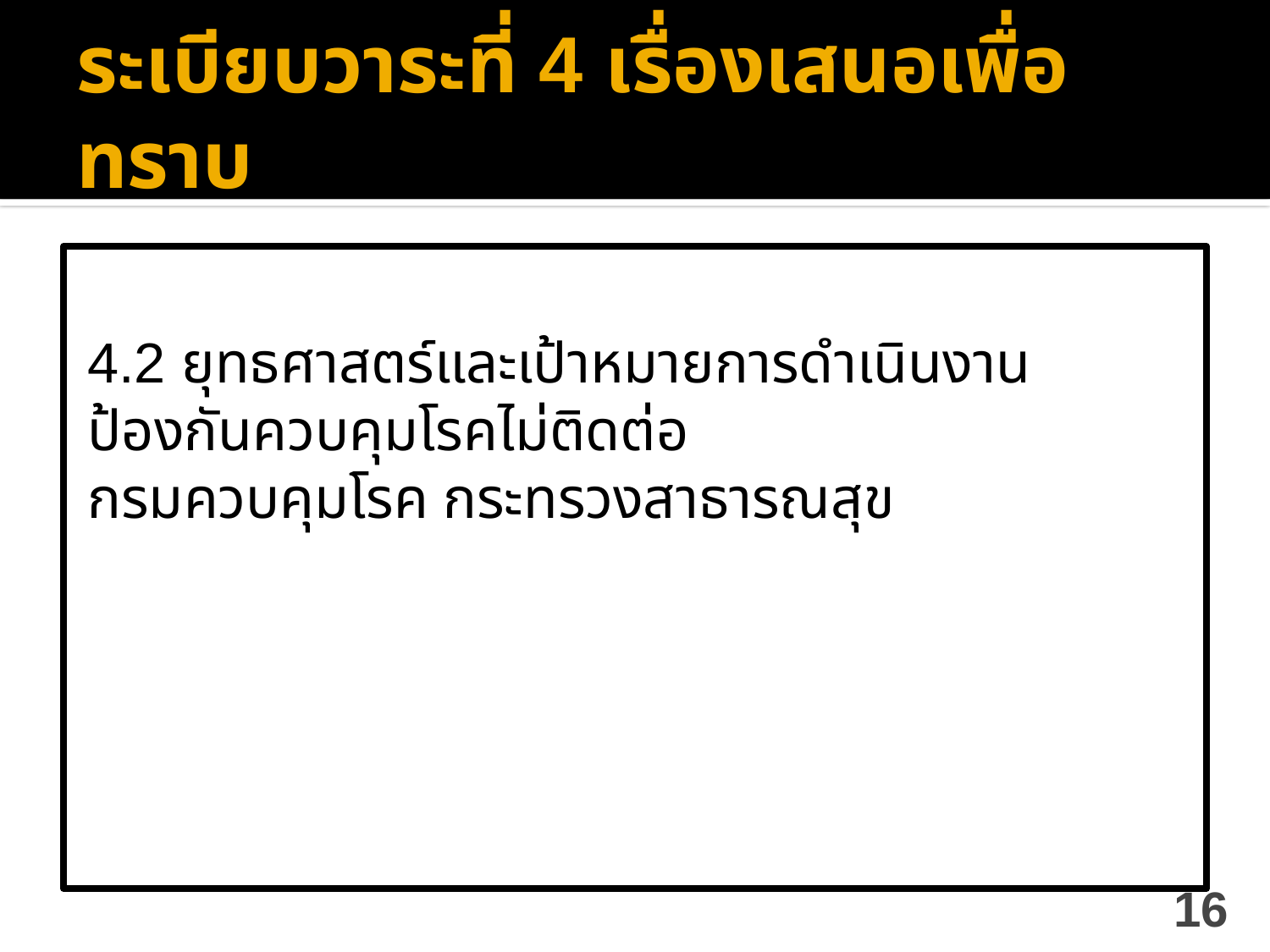

# ระเบียบวาระที่ 4 เรื่องเสนอเพื่อทราบ

4.2 ยุทธศาสตร์และเป้าหมายการดำเนินงานป้องกันควบคุมโรคไม่ติดต่อ
กรมควบคุมโรค กระทรวงสาธารณสุข
16